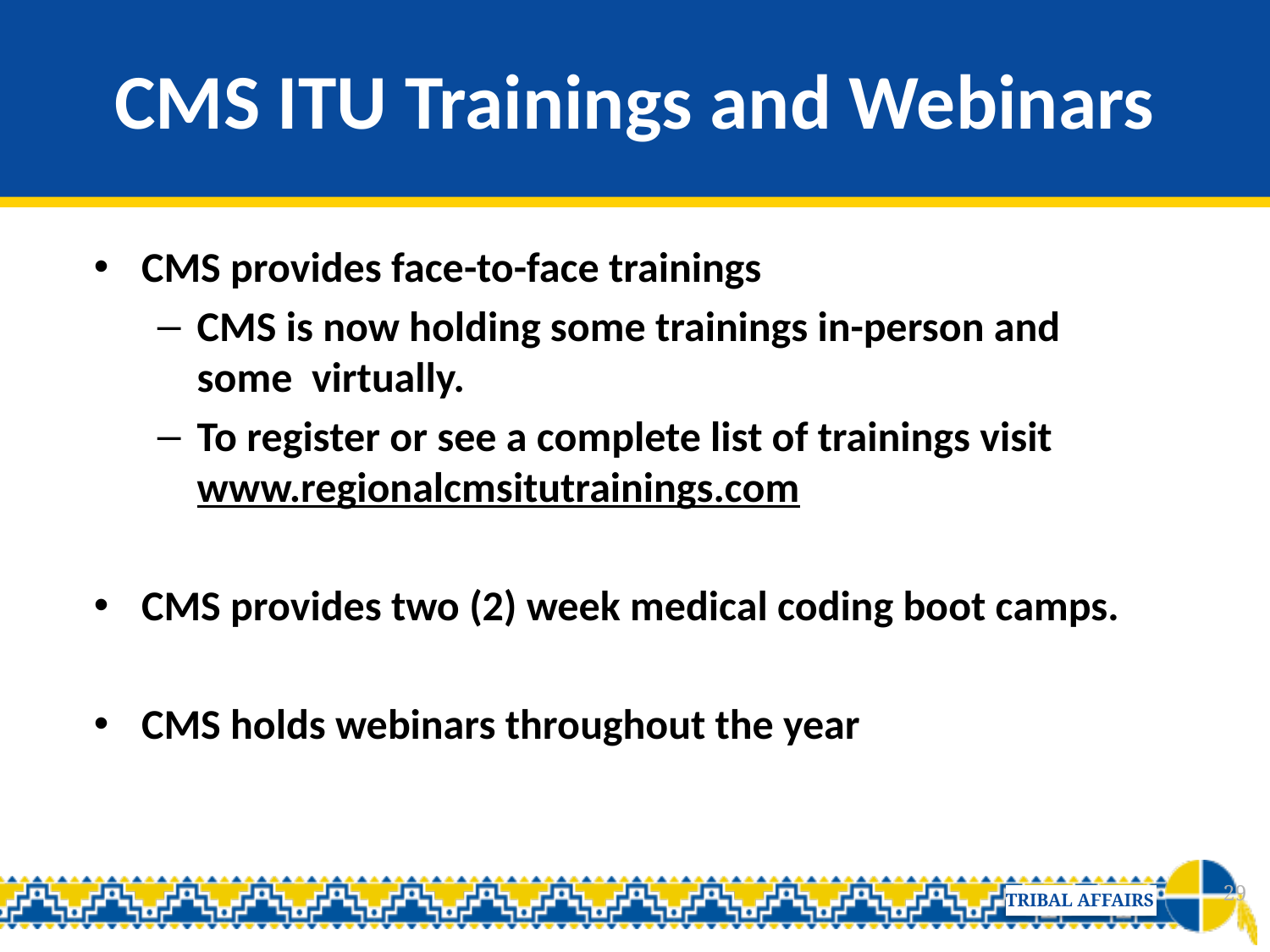

# CMS ITU Trainings and Webinars
CMS provides face-to-face trainings
CMS is now holding some trainings in-person and some  virtually.
To register or see a complete list of trainings visit www.regionalcmsitutrainings.com

CMS provides two (2) week medical coding boot camps.

CMS holds webinars throughout the year
29